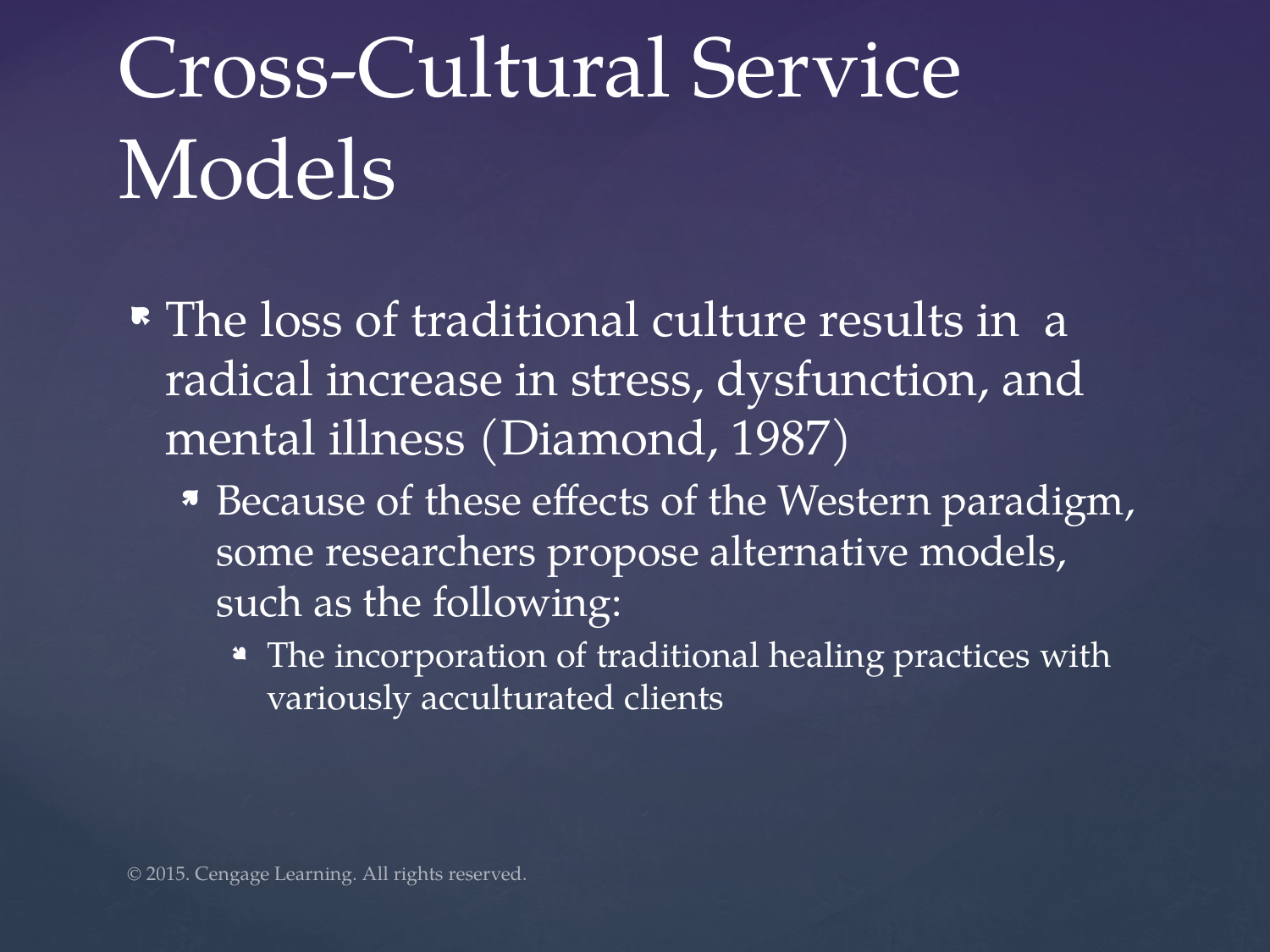

# Cross-Cultural Service Models
The loss of traditional culture results in  a radical increase in stress, dysfunction, and mental illness (Diamond, 1987)
Because of these effects of the Western paradigm, some researchers propose alternative models, such as the following:
The incorporation of traditional healing practices with variously acculturated clients
© 2015. Cengage Learning. All rights reserved.